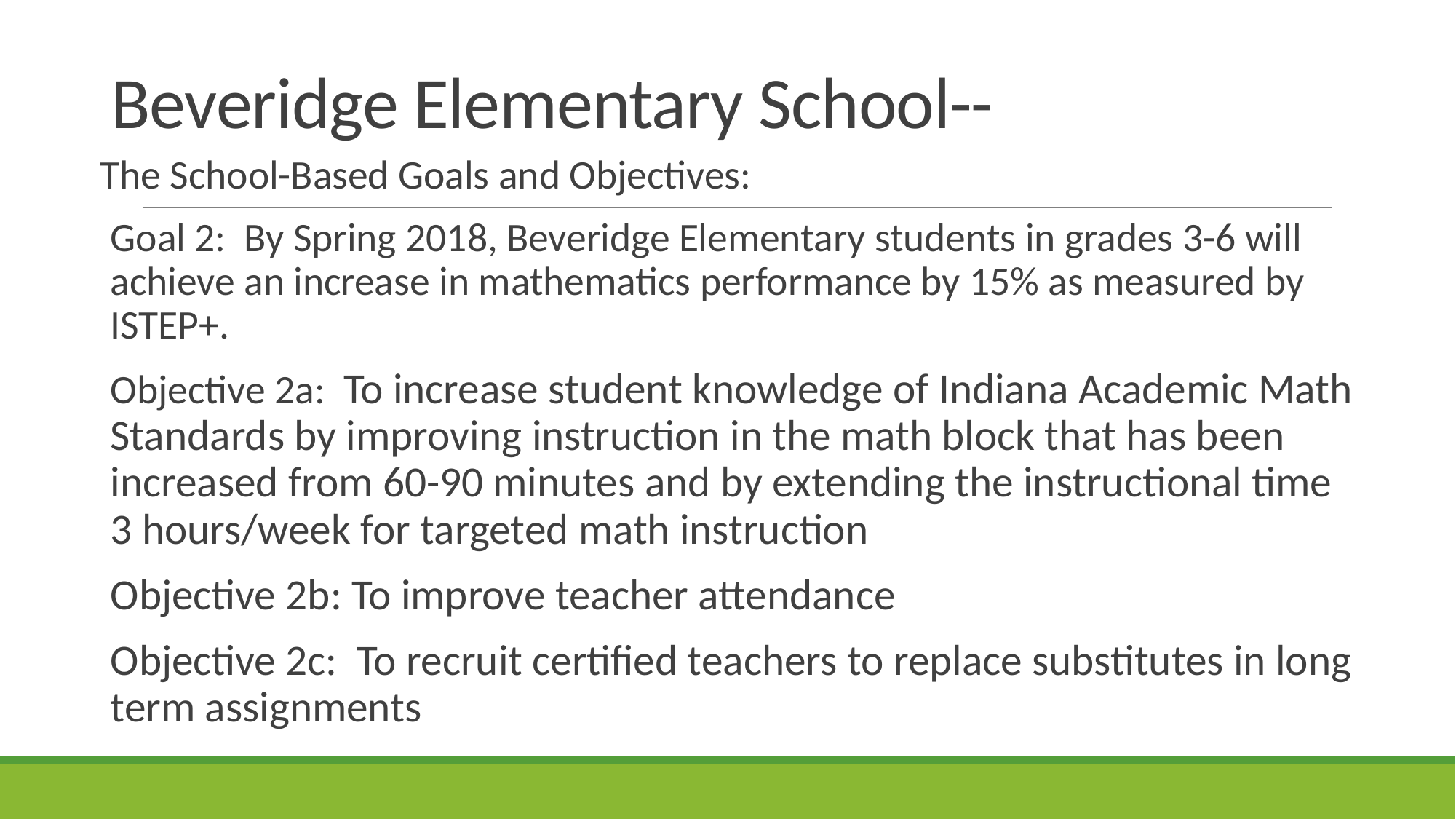

# Beveridge Elementary School--
The School-Based Goals and Objectives:
Goal 2:  By Spring 2018, Beveridge Elementary students in grades 3-6 will achieve an increase in mathematics performance by 15% as measured by ISTEP+.
Objective 2a:  To increase student knowledge of Indiana Academic Math Standards by improving instruction in the math block that has been increased from 60-90 minutes and by extending the instructional time 3 hours/week for targeted math instruction
Objective 2b: To improve teacher attendance
Objective 2c:  To recruit certified teachers to replace substitutes in long term assignments